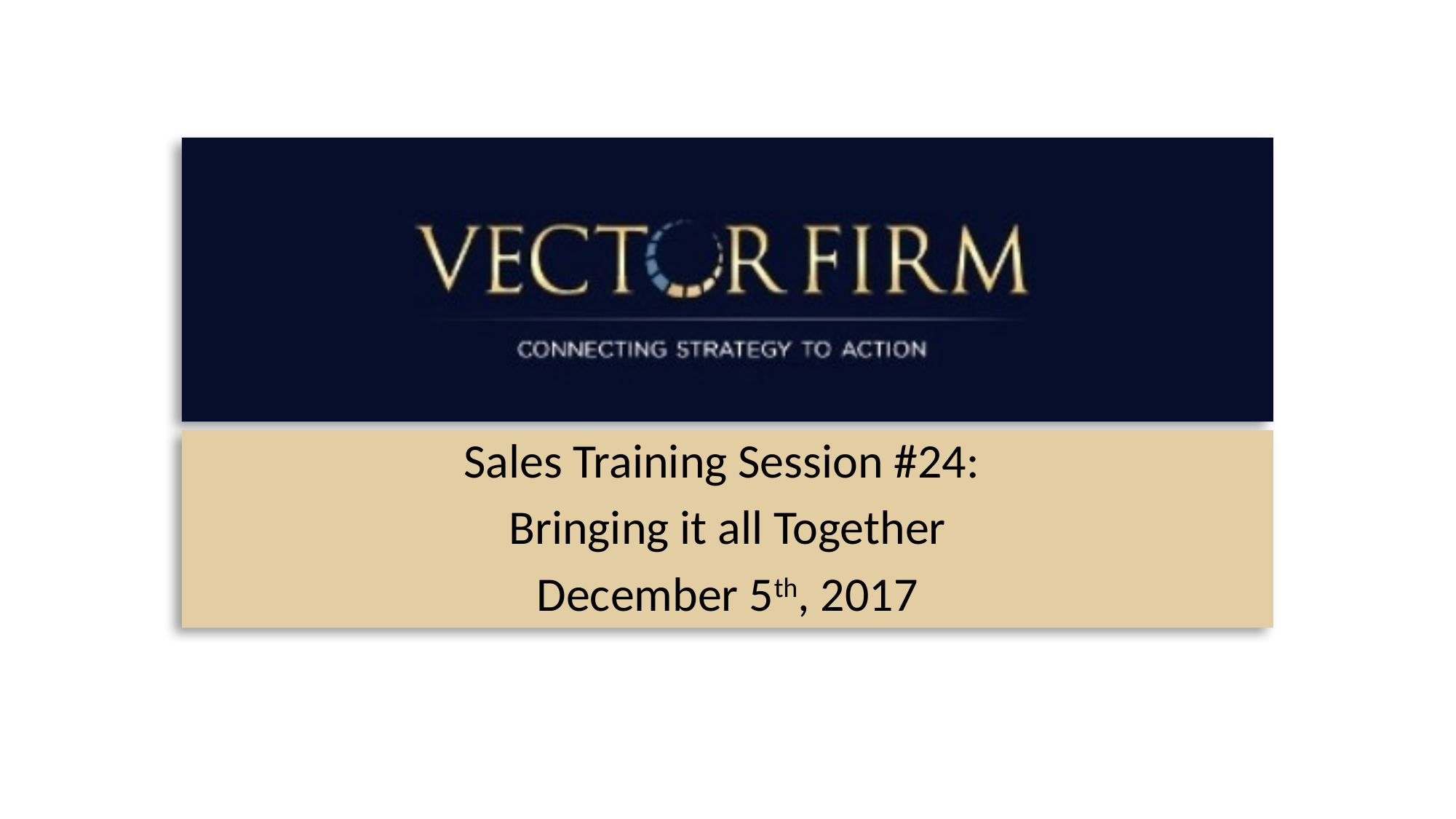

Sales Training Session #24:
Bringing it all Together
December 5th, 2017